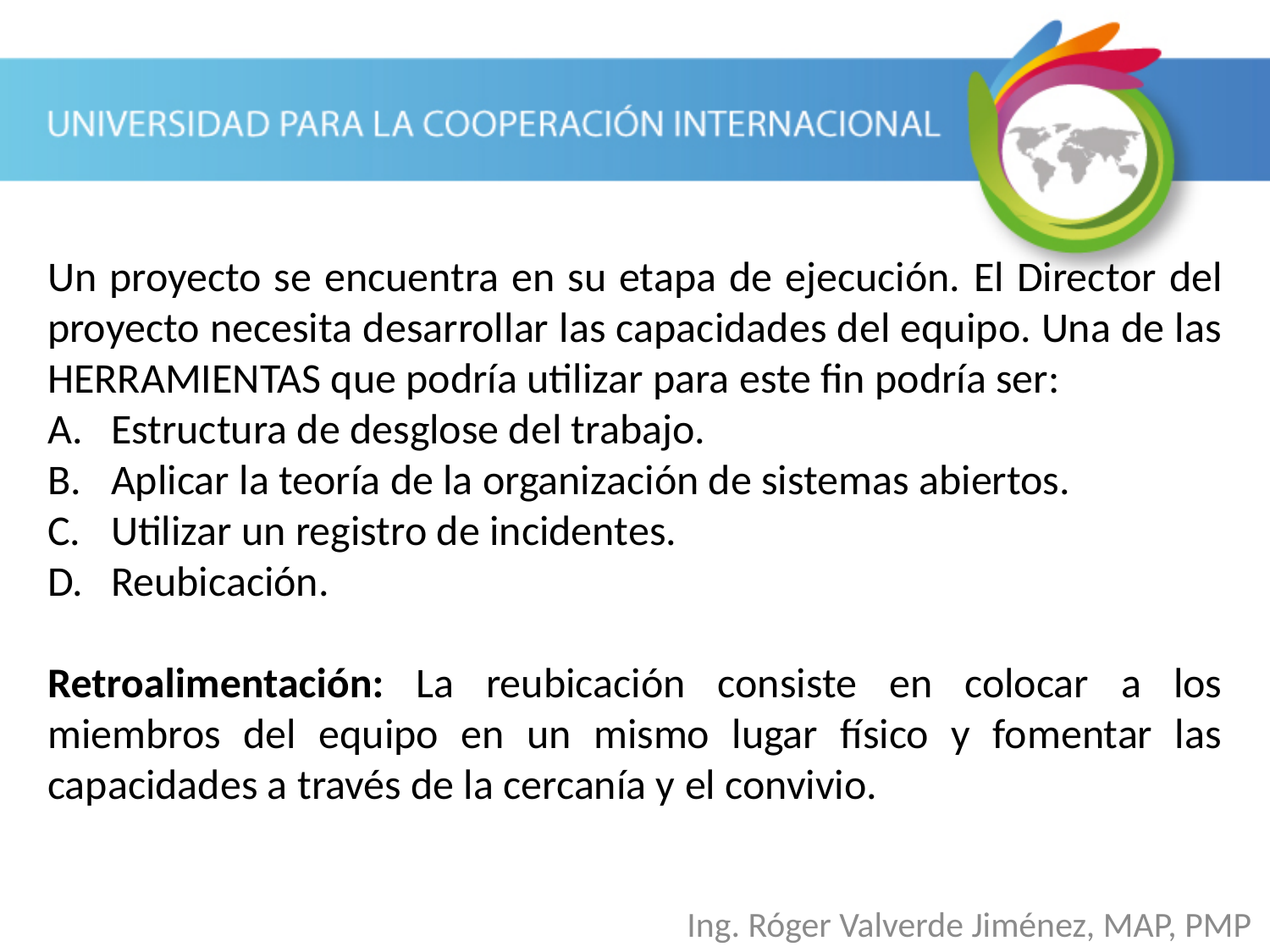

Un proyecto se encuentra en su etapa de ejecución. El Director del proyecto necesita desarrollar las capacidades del equipo. Una de las HERRAMIENTAS que podría utilizar para este fin podría ser:
Estructura de desglose del trabajo.
Aplicar la teoría de la organización de sistemas abiertos.
Utilizar un registro de incidentes.
Reubicación.

Retroalimentación: La reubicación consiste en colocar a los miembros del equipo en un mismo lugar físico y fomentar las capacidades a través de la cercanía y el convivio.

Ing. Róger Valverde Jiménez, MAP, PMP